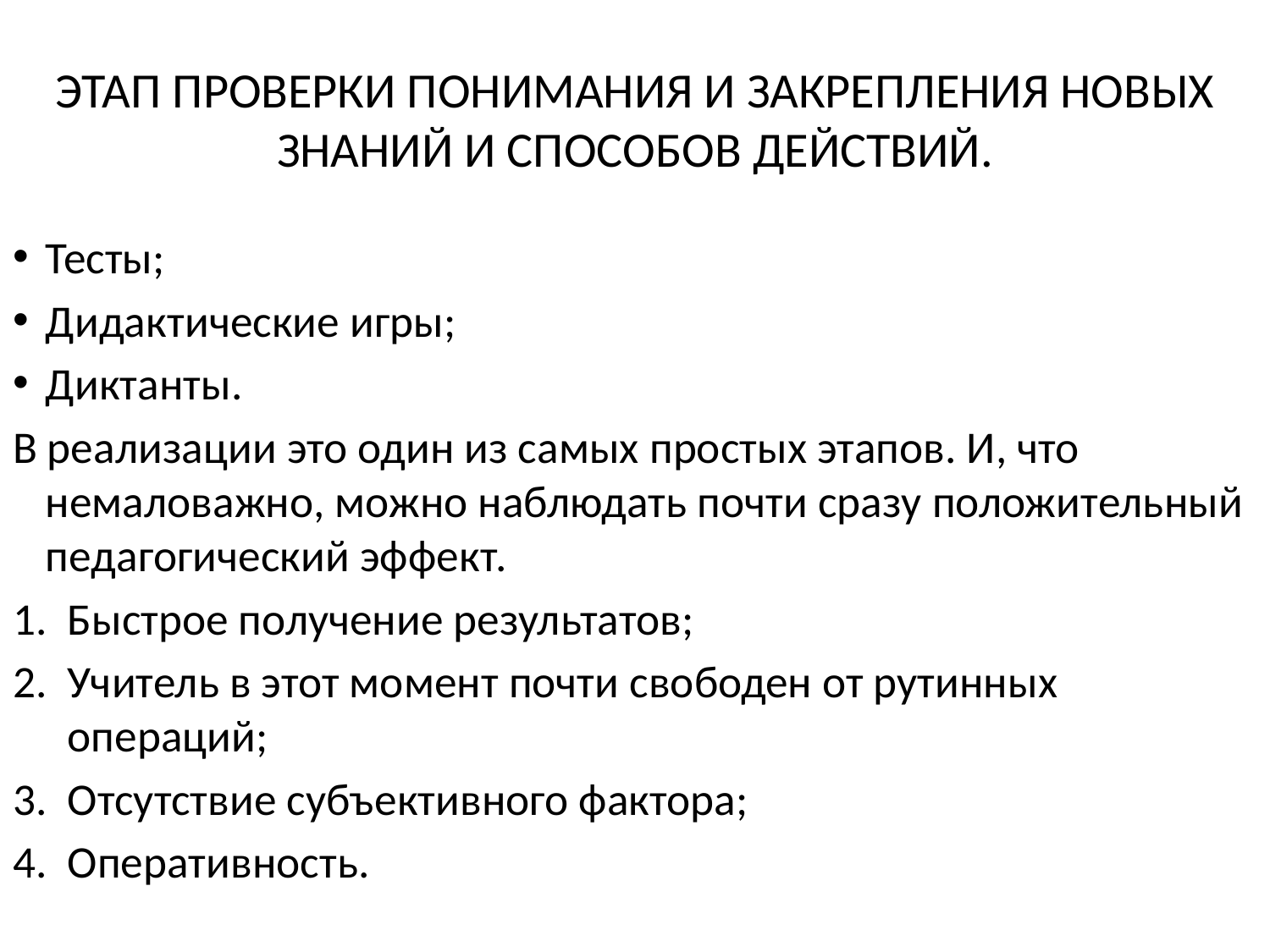

# ЭТАП ПРОВЕРКИ ПОНИМАНИЯ И ЗАКРЕПЛЕНИЯ НОВЫХ ЗНАНИЙ И СПОСОБОВ ДЕЙСТВИЙ.
Тесты;
Дидактические игры;
Диктанты.
В реализации это один из самых простых этапов. И, что немаловажно, можно наблюдать почти сразу положительный педагогический эффект.
Быстрое получение результатов;
Учитель в этот момент почти свободен от рутинных операций;
Отсутствие субъективного фактора;
Оперативность.